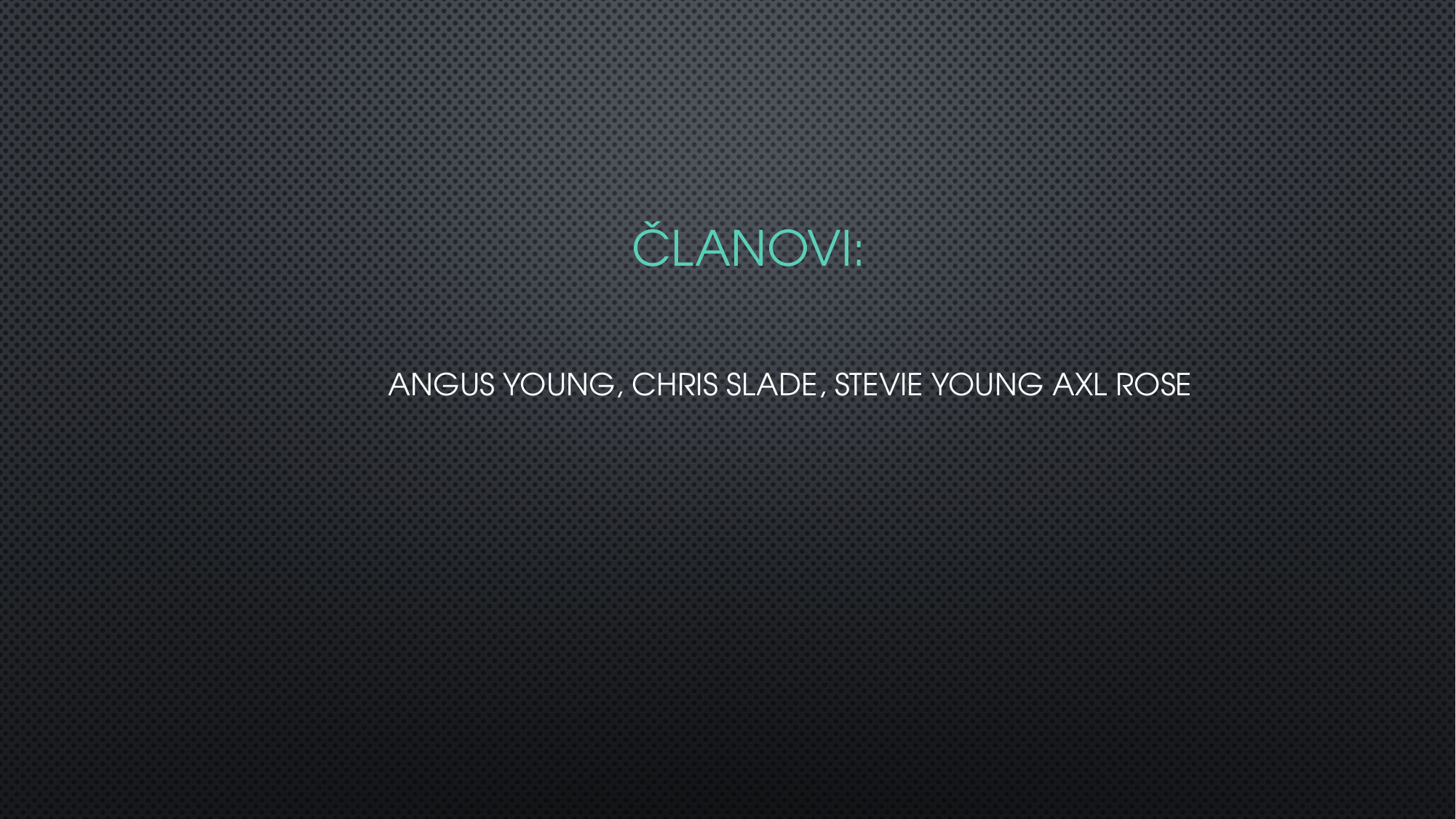

# članovi:
Angus Young, Chris Slade, Stevie Young Axl Rose